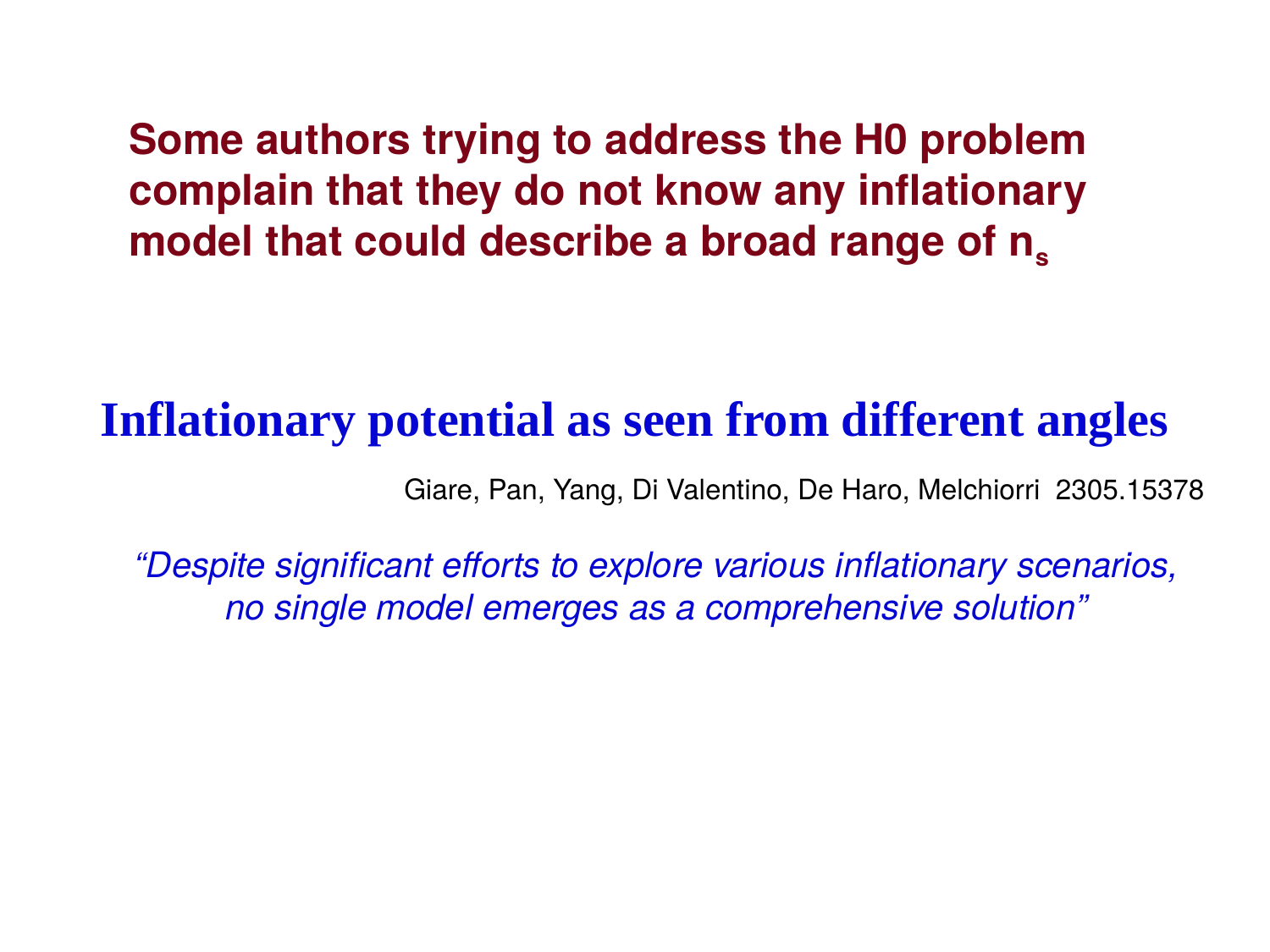

Some authors trying to address the H0 problem complain that they do not know any inflationary model that could describe a broad range of ns
Inflationary potential as seen from different angles
Giare, Pan, Yang, Di Valentino, De Haro, Melchiorri  2305.15378
“Despite significant efforts to explore various inflationary scenarios, no single model emerges as a comprehensive solution”